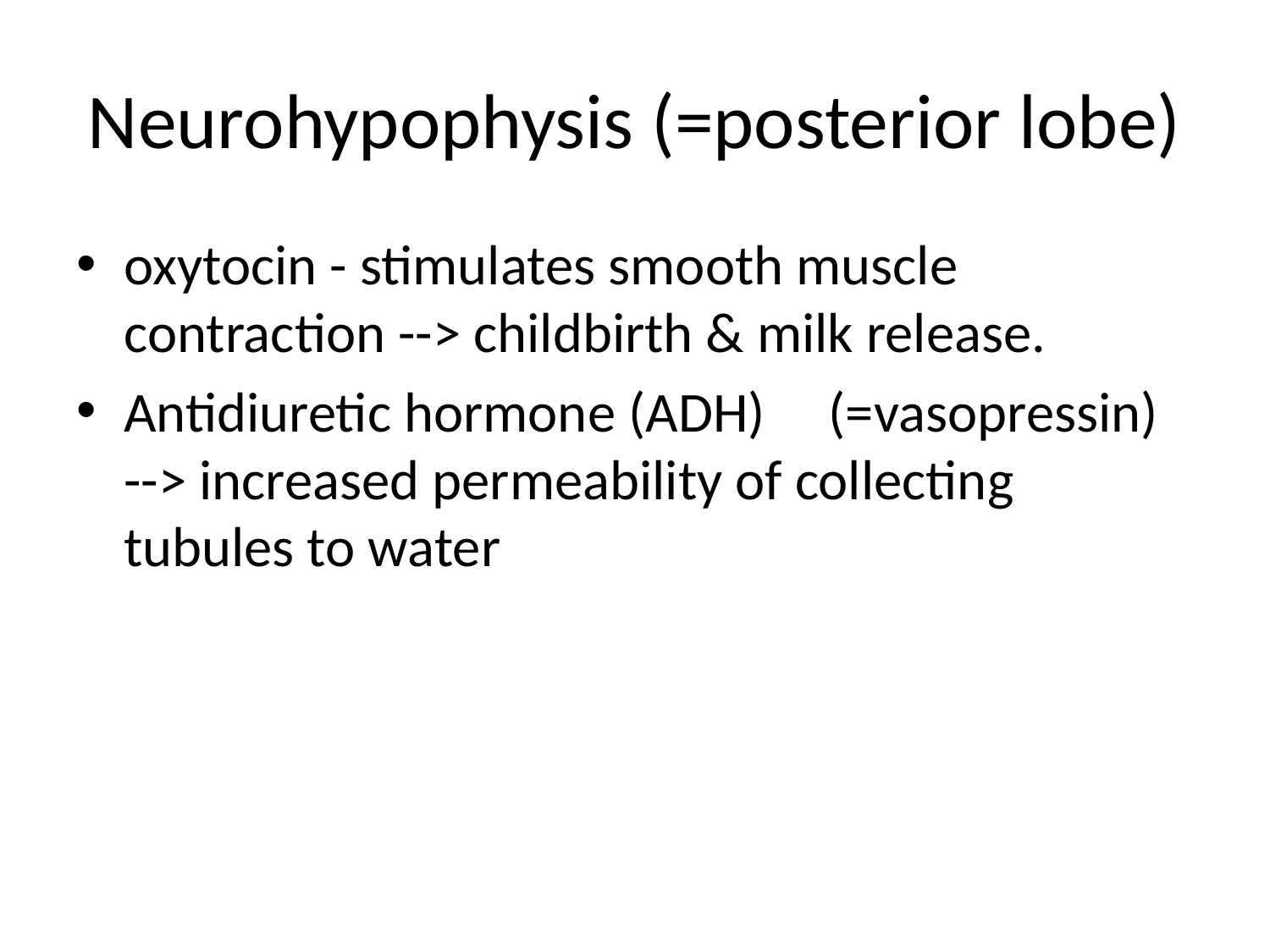

# Neurohypophysis (=posterior lobe)
oxytocin - stimulates smooth muscle contraction --> childbirth & milk release.
Antidiuretic hormone (ADH)     (=vasopressin) --> increased permeability of collecting tubules to water